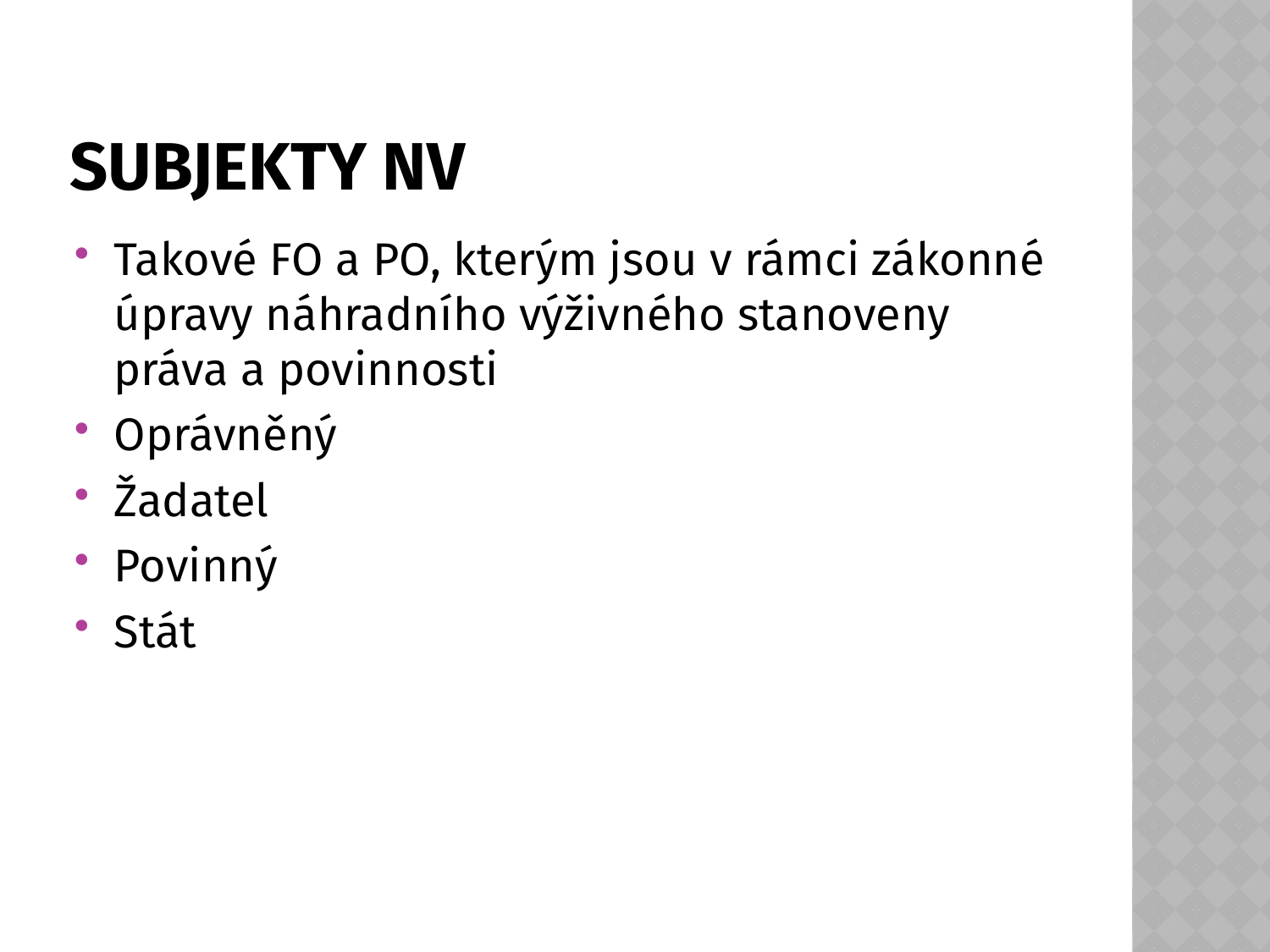

# Subjekty NV
Takové FO a PO, kterým jsou v rámci zákonné úpravy náhradního výživného stanoveny práva a povinnosti
Oprávněný
Žadatel
Povinný
Stát